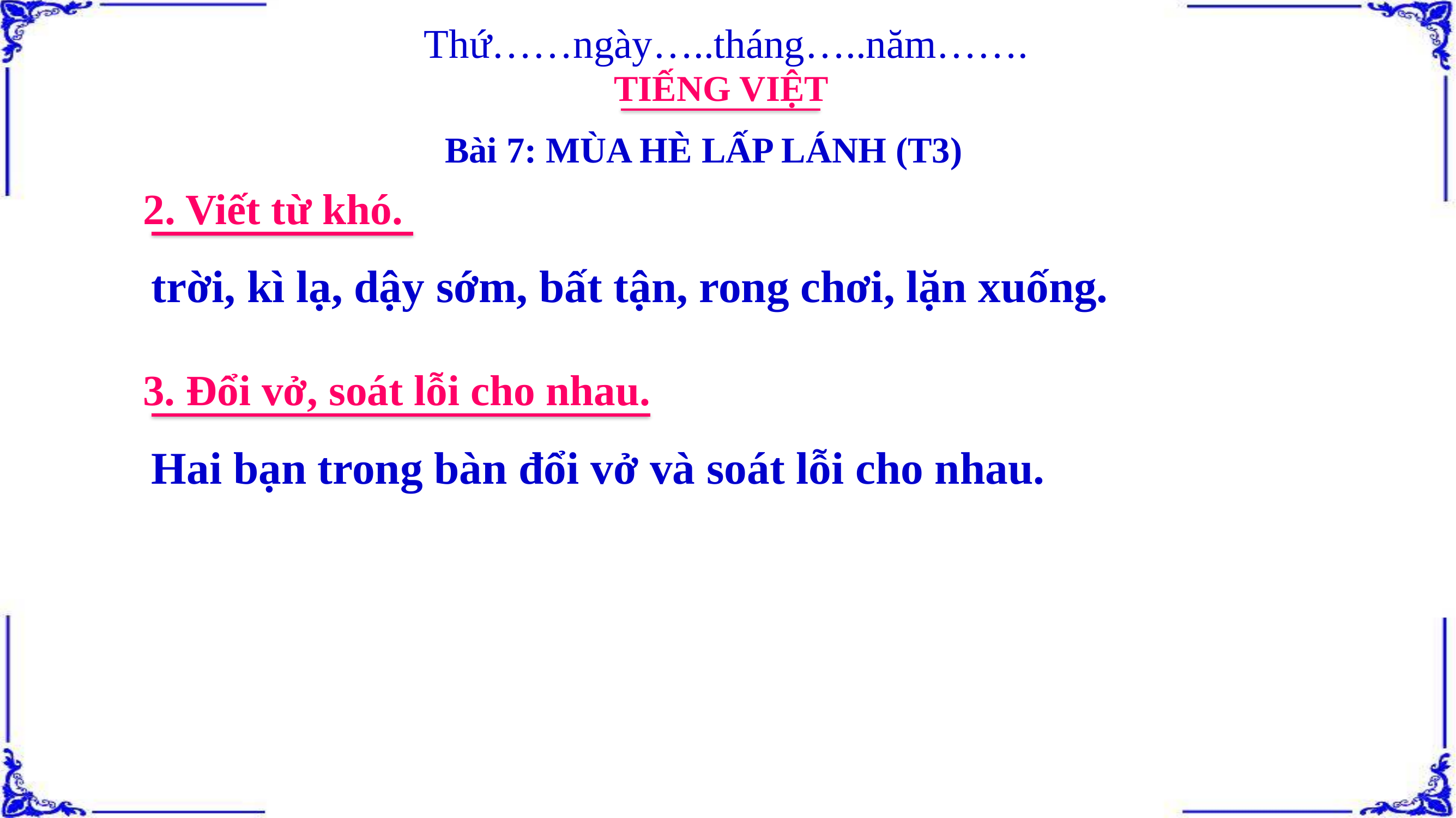

Thứ……ngày…..tháng…..năm…….
TIẾNG VIỆT
Bài 7: MÙA HÈ LẤP LÁNH (T3)
2. Viết từ khó.
trời, kì lạ, dậy sớm, bất tận, rong chơi, lặn xuống.
3. Đổi vở, soát lỗi cho nhau.
Hai bạn trong bàn đổi vở và soát lỗi cho nhau.